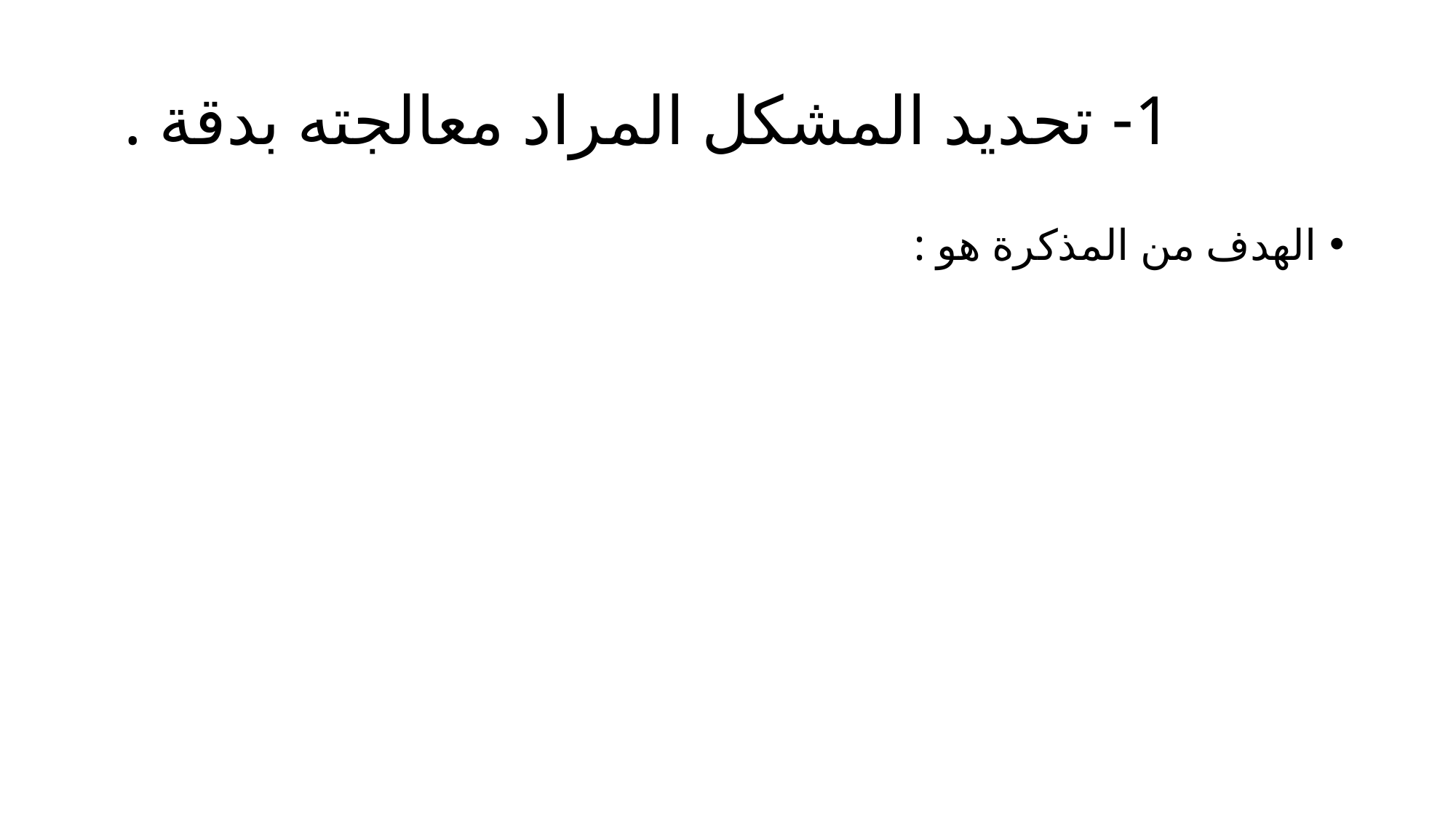

# 1- تحديد المشكل المراد معالجته بدقة .
الهدف من المذكرة هو :